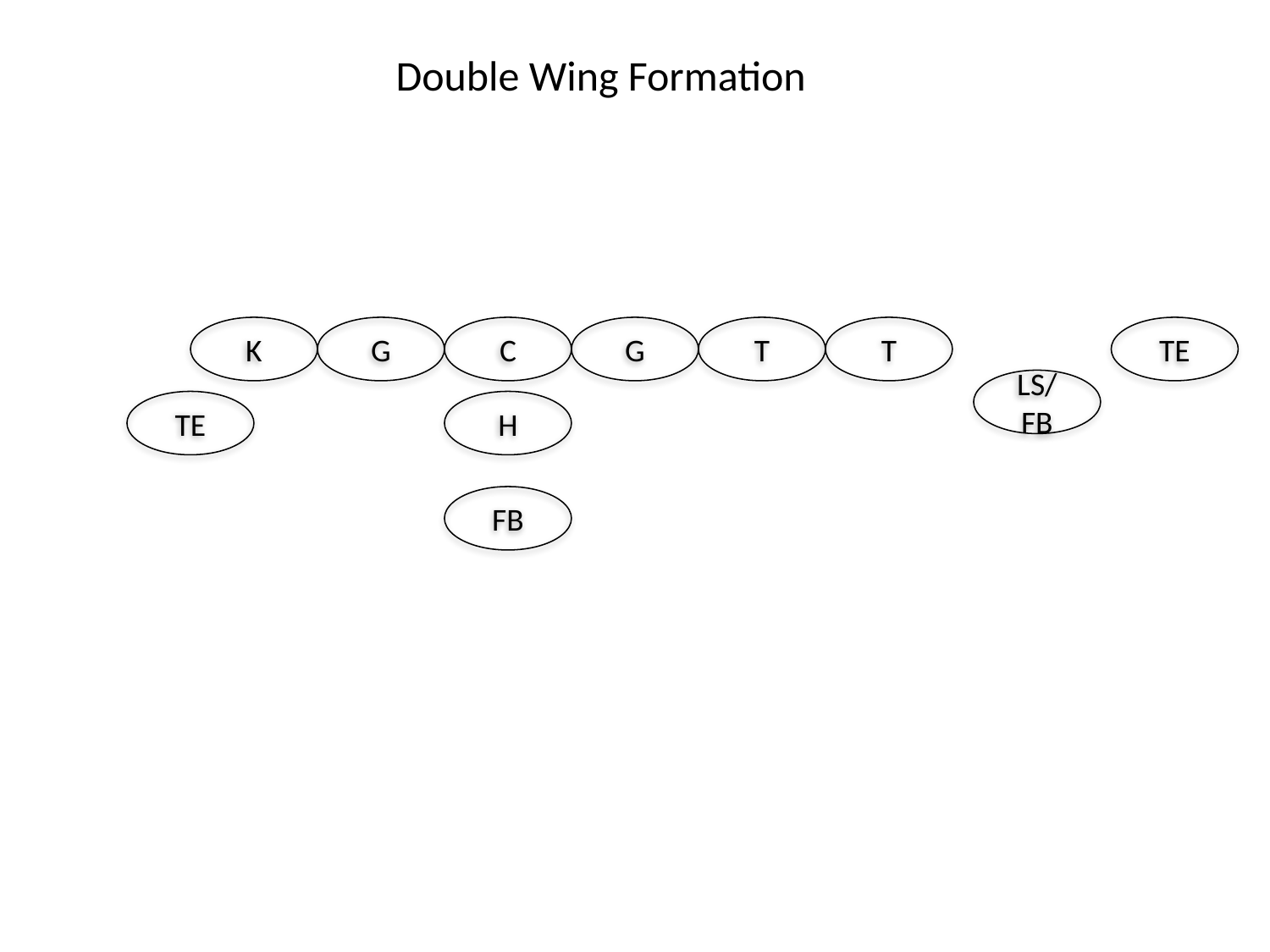

Double Wing Formation
K
G
C
G
T
T
TE
LS/FB
TE
H
FB